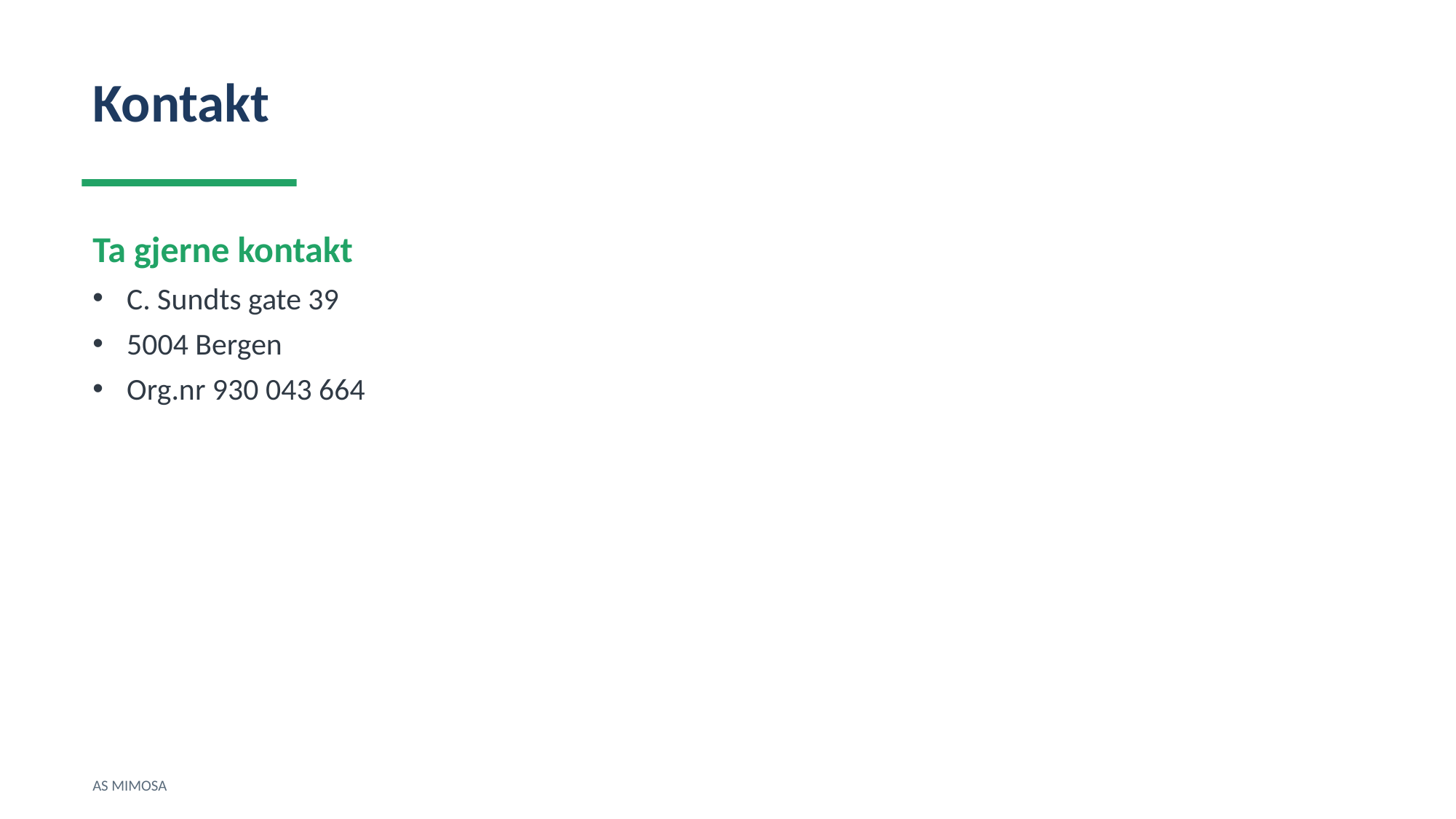

Kontakt

Ta gjerne kontakt
C. Sundts gate 39
5004 Bergen
Org.nr 930 043 664
AS MIMOSA